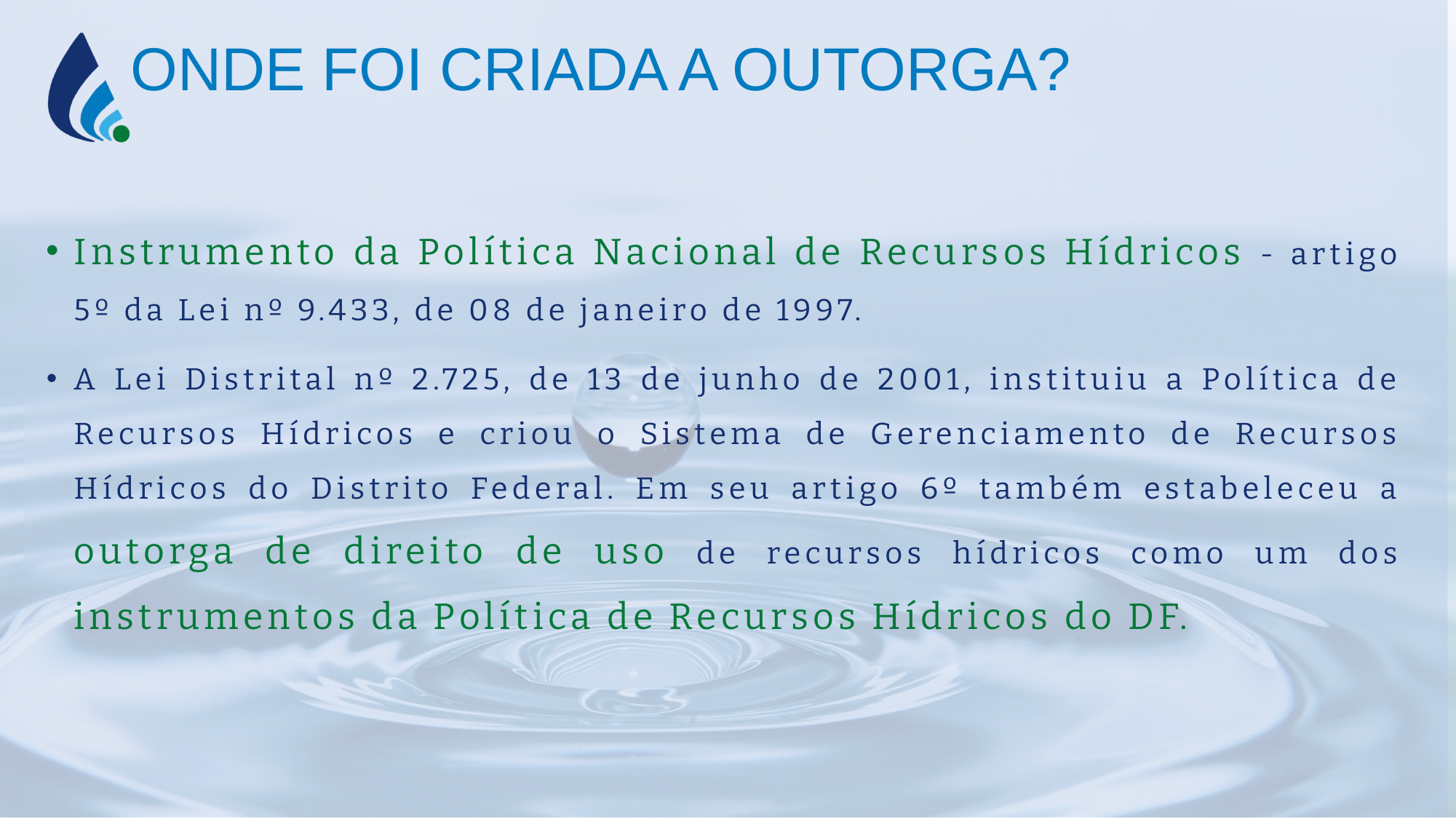

ONDE FOI CRIADA A OUTORGA?
Instrumento da Política Nacional de Recursos Hídricos - artigo 5º da Lei nº 9.433, de 08 de janeiro de 1997.
A Lei Distrital nº 2.725, de 13 de junho de 2001, instituiu a Política de Recursos Hídricos e criou o Sistema de Gerenciamento de Recursos Hídricos do Distrito Federal. Em seu artigo 6º também estabeleceu a outorga de direito de uso de recursos hídricos como um dos instrumentos da Política de Recursos Hídricos do DF.